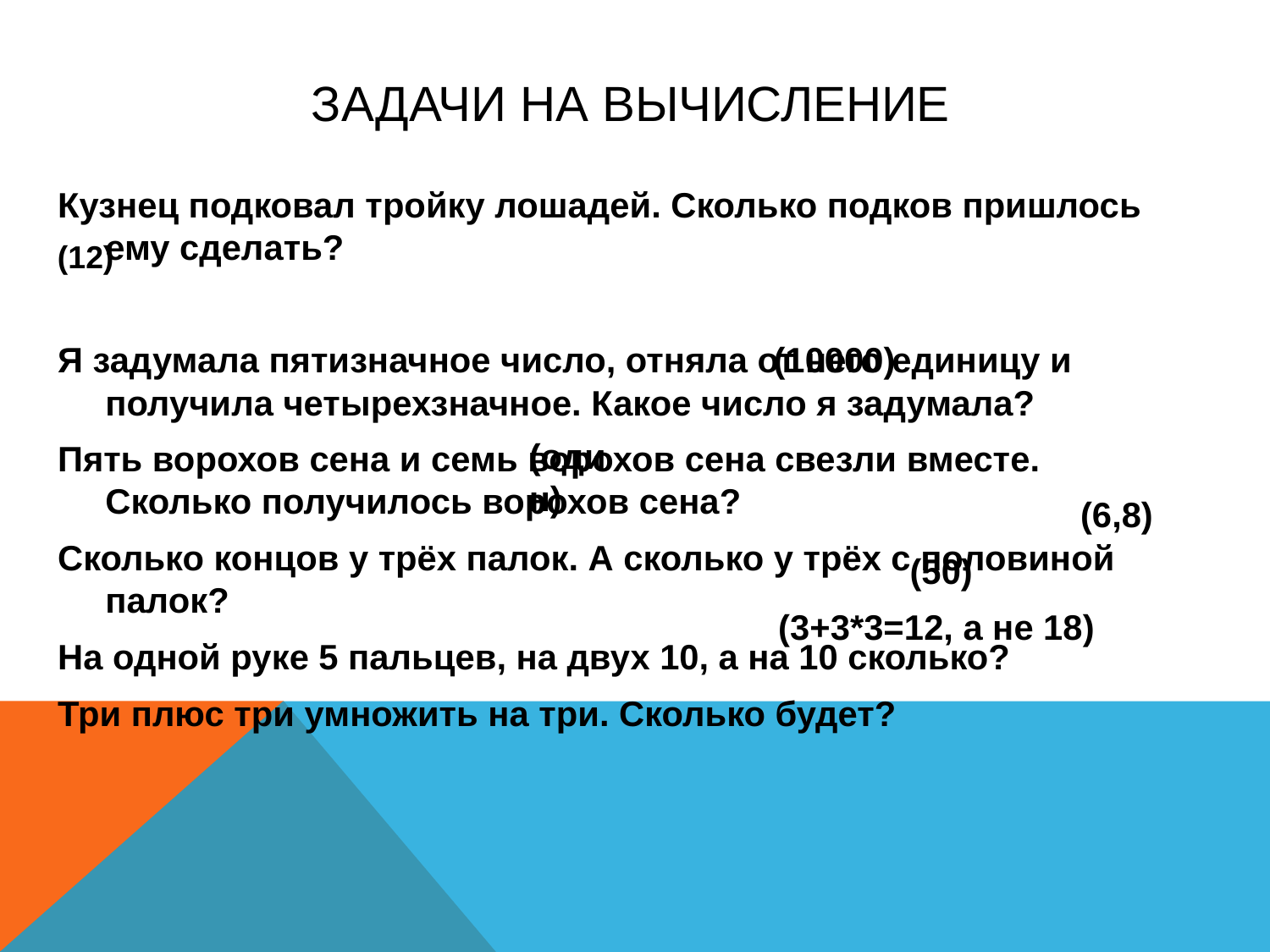

# Задачи на вычисление
Кузнец подковал тройку лошадей. Сколько подков пришлось ему сделать?

Я задумала пятизначное число, отняла от него единицу и получила четырехзначное. Какое число я задумала?
Пять ворохов сена и семь ворохов сена свезли вместе. Сколько получилось ворохов сена?
Сколько концов у трёх палок. А сколько у трёх с половиной палок?
На одной руке 5 пальцев, на двух 10, а на 10 сколько?
Три плюс три умножить на три. Сколько будет?
(12)
(10000)
(один)
(6,8)
(50)
(3+3*3=12, а не 18)